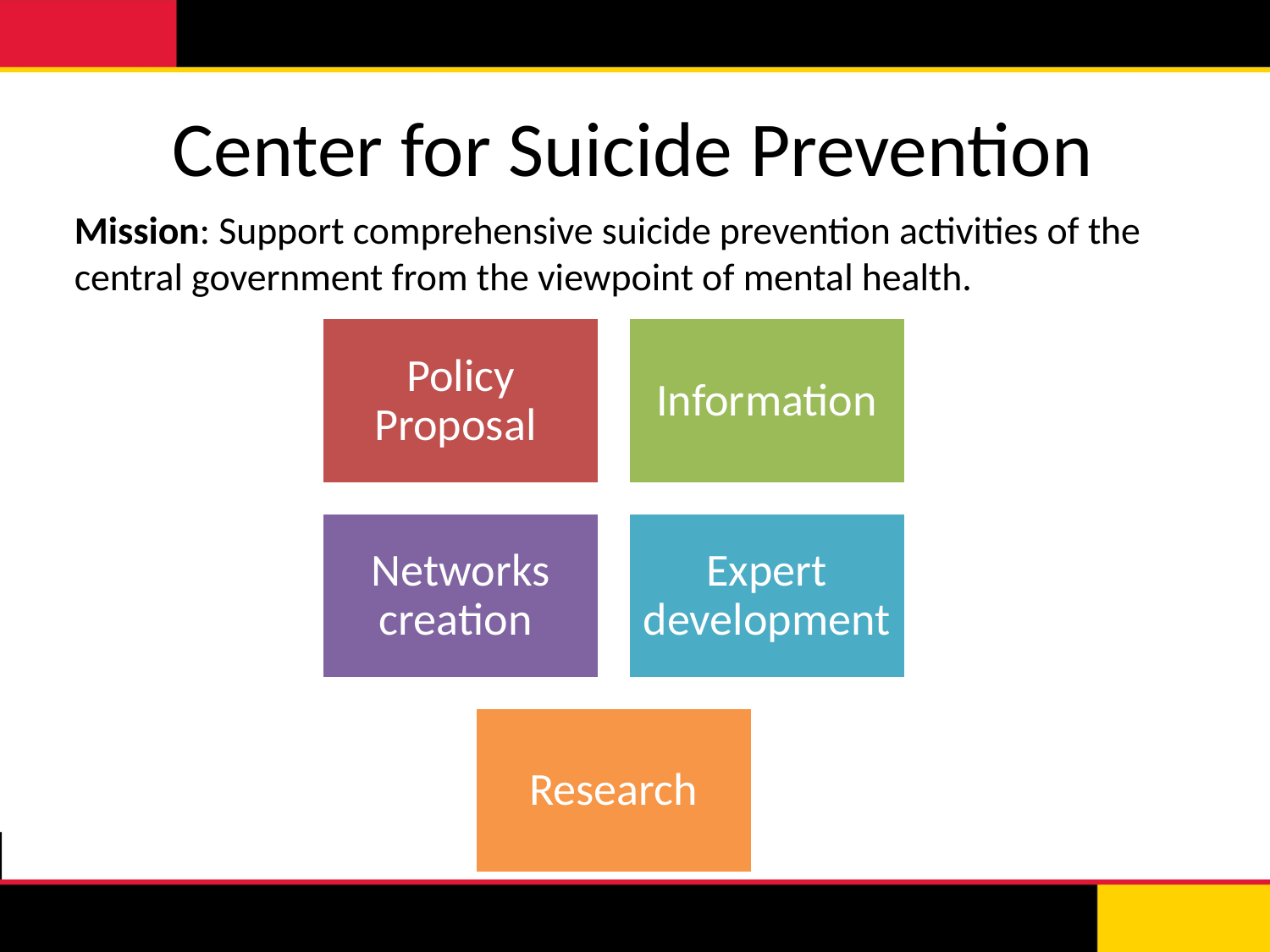

# Center for Suicide Prevention
Mission: Support comprehensive suicide prevention activities of the central government from the viewpoint of mental health.

Policy Proposal
Information
Networks creation
Expert development
Research